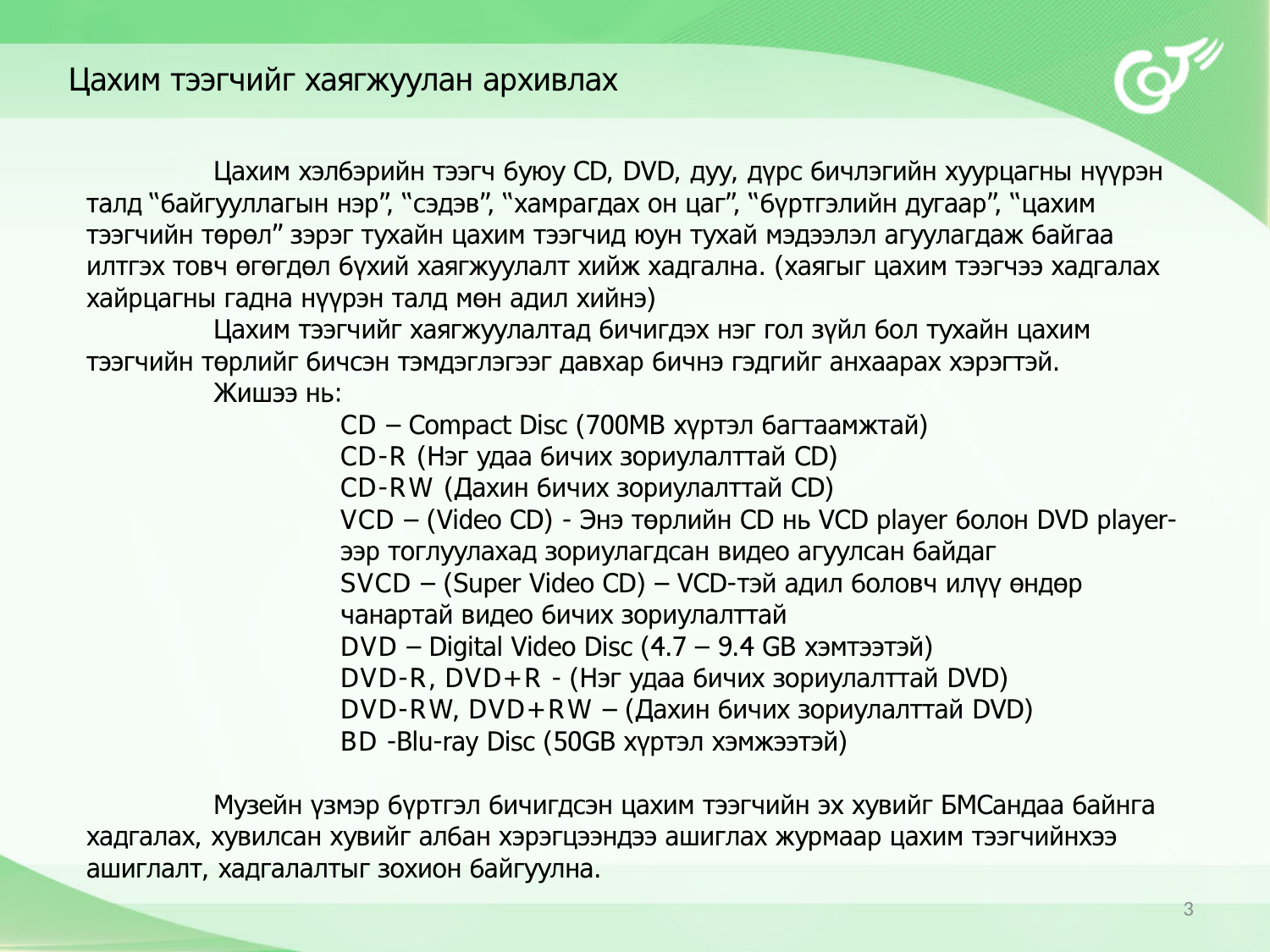

Цахим тээгчийг хаягжуулан архивлах
	Цахим хэлбэрийн тээгч буюу CD, DVD, дуу, дүрс бичлэгийн хуурцагны нүүрэн талд “байгууллагын нэр”, “сэдэв”, “хамрагдах он цаг”, “бүртгэлийн дугаар”, “цахим тээгчийн төрөл” зэрэг тухайн цахим тээгчид юун тухай мэдээлэл агуулагдаж байгаа илтгэх товч өгөгдөл бүхий хаягжуулалт хийж хадгална. (хаягыг цахим тээгчээ хадгалах хайрцагны гадна нүүрэн талд мөн адил хийнэ)
	Цахим тээгчийг хаягжуулалтад бичигдэх нэг гол зүйл бол тухайн цахим тээгчийн төрлийг бичсэн тэмдэглэгээг давхар бичнэ гэдгийг анхаарах хэрэгтэй.
	Жишээ нь:
		CD – Compact Disc (700MB хүртэл багтаамжтай)
		CD-R (Нэг удаа бичих зориулалттай CD)
		CD-RW (Дахин бичих зориулалттай CD)
		VCD – (Video CD) - Энэ төрлийн CD нь VCD player болон DVD player-		ээр тоглуулахад зориулагдсан видео агуулсан байдаг
		SVCD – (Super Video CD) – VCD-тэй адил боловч илүү өндөр 			чанартай видео бичих зориулалттай
		DVD – Digital Video Disc (4.7 – 9.4 GB хэмтээтэй)
		DVD-R, DVD+R - (Нэг удаа бичих зориулалттай DVD)
		DVD-RW, DVD+RW – (Дахин бичих зориулалттай DVD)
		BD -Blu-ray Disc (50GB хүртэл хэмжээтэй)

	Музейн үзмэр бүртгэл бичигдсэн цахим тээгчийн эх хувийг БМСандаа байнга хадгалах, хувилсан хувийг албан хэрэгцээндээ ашиглах журмаар цахим тээгчийнхээ ашиглалт, хадгалалтыг зохион байгуулна.
3